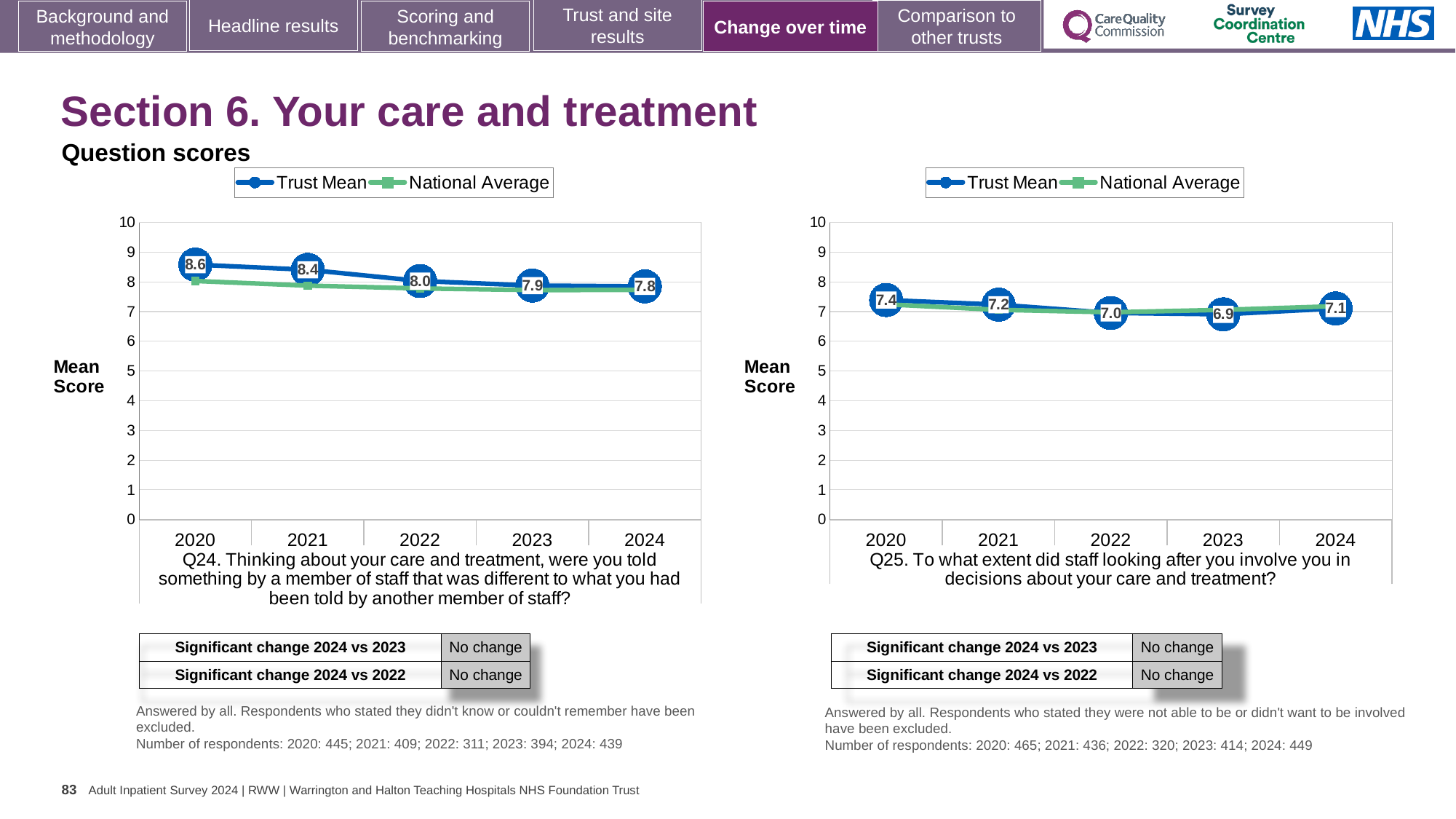

# Section 6. Your care and treatment
Question scores

### Chart

| Category | Trust Mean | National Average |
|---|---|---|
| 2020 | 8.581624784372606 | 8.03054772289512 |
| 2021 | 8.407316525718223 | 7.87437764327684 |
| 2022 | 8.030137162678226 | 7.780435640365725 |
| 2023 | 7.876720230443007 | 7.724925785579392 |
| 2024 | 7.849682234564626 | 7.730004280124795 |

### Chart

| Category | Trust Mean | National Average |
|---|---|---|
| 2020 | 7.389448683065821 | 7.244243781562832 |
| 2021 | 7.23467361249538 | 7.059332723271941 |
| 2022 | 6.954555515493911 | 6.977582583845865 |
| 2023 | 6.909011527514156 | 7.059378822198569 |
| 2024 | 7.105625289300311 | 7.18315778211899 |
| Significant change 2024 vs 2023 | No change |
| --- | --- |
| Significant change 2024 vs 2022 | No change |
| Significant change 2024 vs 2023 | No change |
| --- | --- |
| Significant change 2024 vs 2022 | No change |
Answered by all. Respondents who stated they didn't know or couldn't remember have been excluded.
Number of respondents: 2020: 445; 2021: 409; 2022: 311; 2023: 394; 2024: 439
Answered by all. Respondents who stated they were not able to be or didn't want to be involved have been excluded.
Number of respondents: 2020: 465; 2021: 436; 2022: 320; 2023: 414; 2024: 449

83